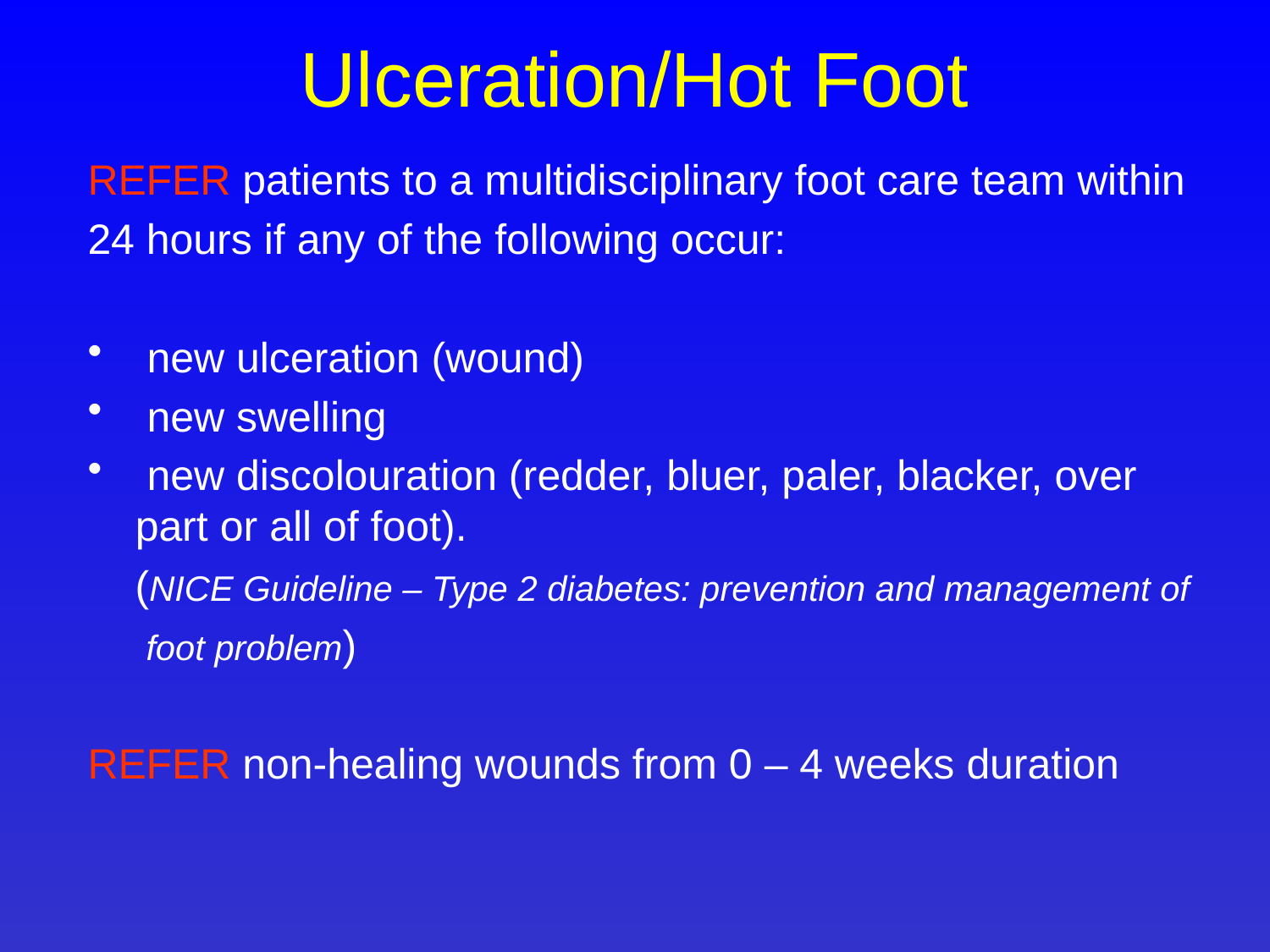

# Ulceration/Hot Foot
REFER patients to a multidisciplinary foot care team within
24 hours if any of the following occur:

 new ulceration (wound)
 new swelling
 new discolouration (redder, bluer, paler, blacker, over part or all of foot).
    (NICE Guideline – Type 2 diabetes: prevention and management of
      foot problem)

REFER non-healing wounds from 0 – 4 weeks duration